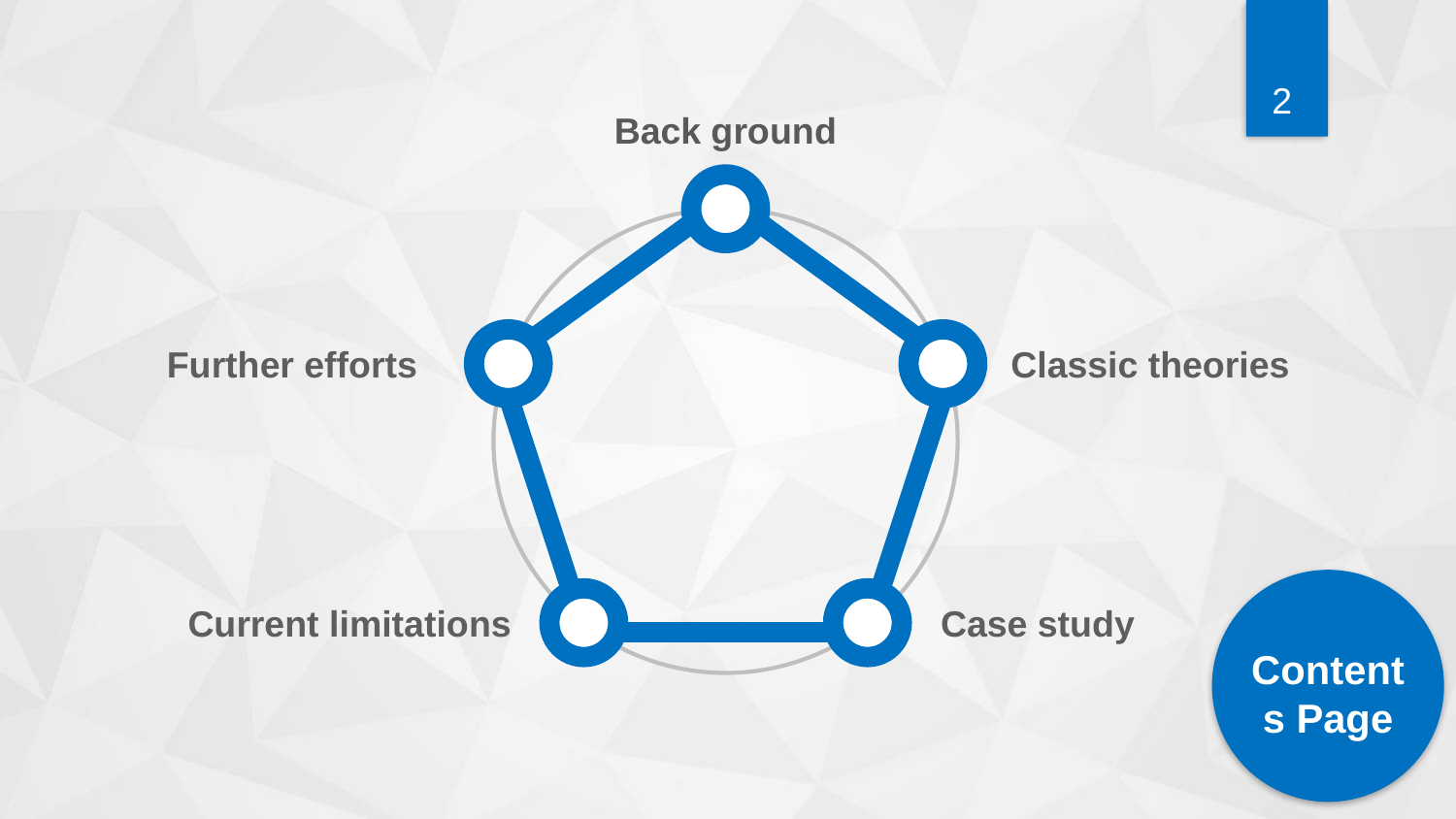

Back ground

Further efforts
Classic theories
Current limitations
Case study